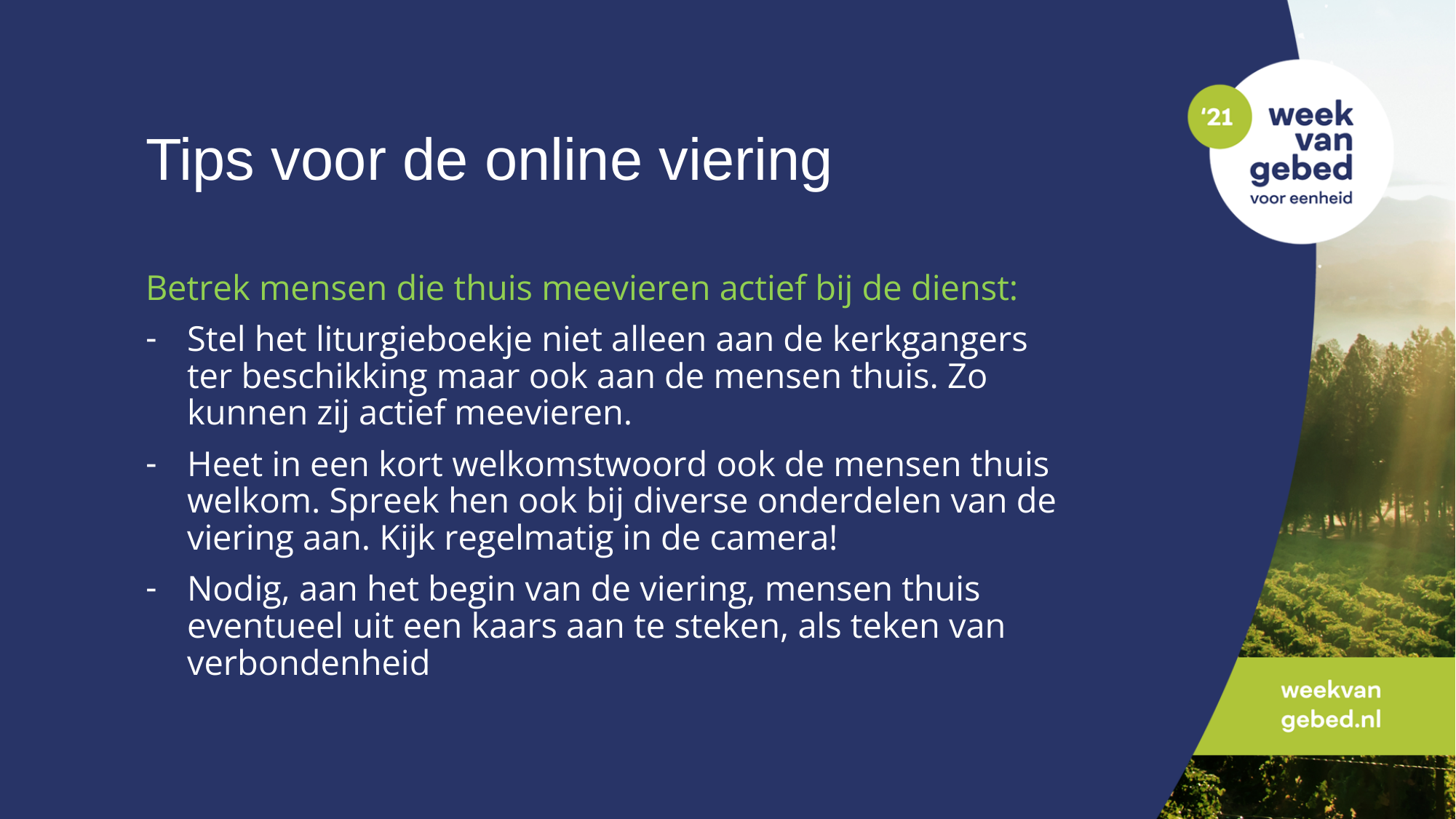

# Tips voor de online viering
Betrek mensen die thuis meevieren actief bij de dienst:
Stel het liturgieboekje niet alleen aan de kerkgangers ter beschikking maar ook aan de mensen thuis. Zo kunnen zij actief meevieren.
Heet in een kort welkomstwoord ook de mensen thuis welkom. Spreek hen ook bij diverse onderdelen van de viering aan. Kijk regelmatig in de camera!
Nodig, aan het begin van de viering, mensen thuis eventueel uit een kaars aan te steken, als teken van verbondenheid